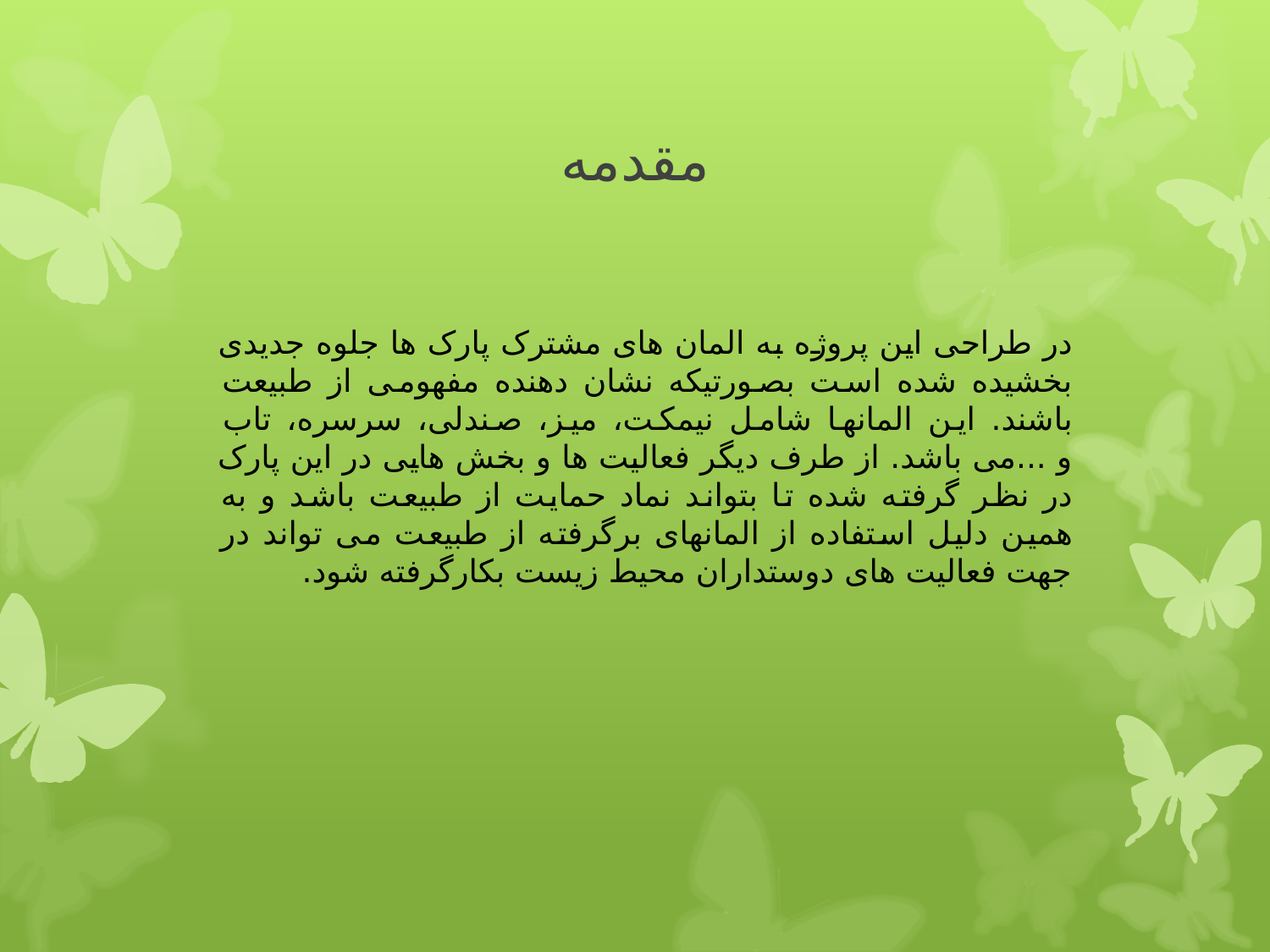

# مقدمه
در طراحی این پروژه به المان های مشترک پارک ها جلوه جدیدی بخشیده شده است بصورتیکه نشان دهنده مفهومی از طبیعت باشند. این المانها شامل نیمکت، میز، صندلی، سرسره، تاب و ...می باشد. از طرف دیگر فعالیت ها و بخش هایی در این پارک در نظر گرفته شده تا بتواند نماد حمایت از طبیعت باشد و به همین دلیل استفاده از المانهای برگرفته از طبیعت می تواند در جهت فعالیت های دوستداران محیط زیست بکارگرفته شود.